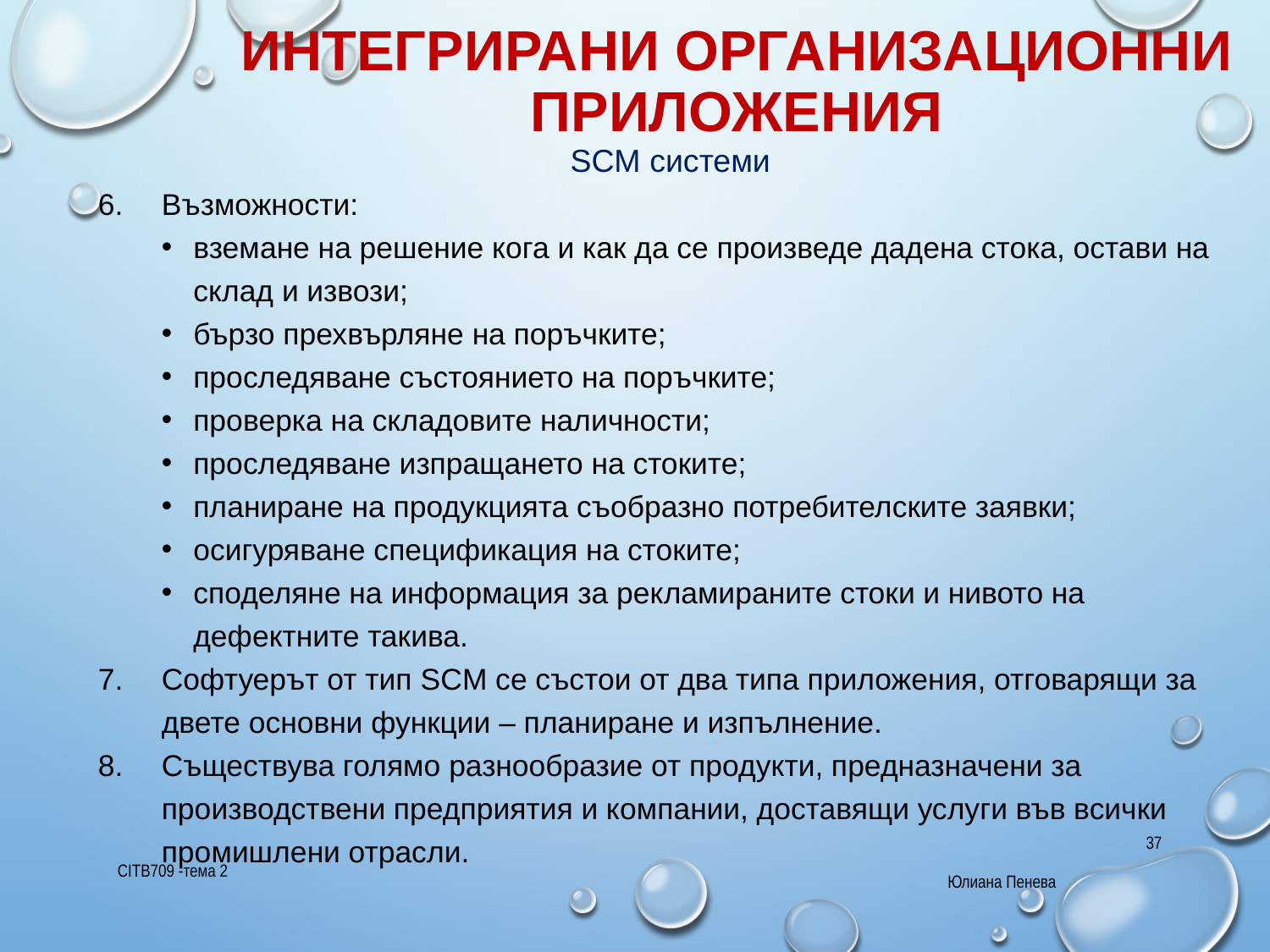

# Интегрирани организационни приложения
SCM системи
Възможности:
вземане на решение кога и как да се произведе дадена стока, остави на склад и извози;
бързо прехвърляне на поръчките;
проследяване състоянието на поръчките;
проверка на складовите наличности;
проследяване изпращането на стоките;
планиране на продукцията съобразно потребителските заявки;
осигуряване спецификация на стоките;
споделяне на информация за рекламираните стоки и нивото на дефектните такива.
Софтуерът от тип SCM се състои от два типа приложения, отговарящи за двете основни функции – планиране и изпълнение.
Съществува голямо разнообразие от продукти, предназначени за производствени предприятия и компании, доставящи услуги във всички промишлени отрасли.

37
CITB709 -тема 2
Юлиана Пенева